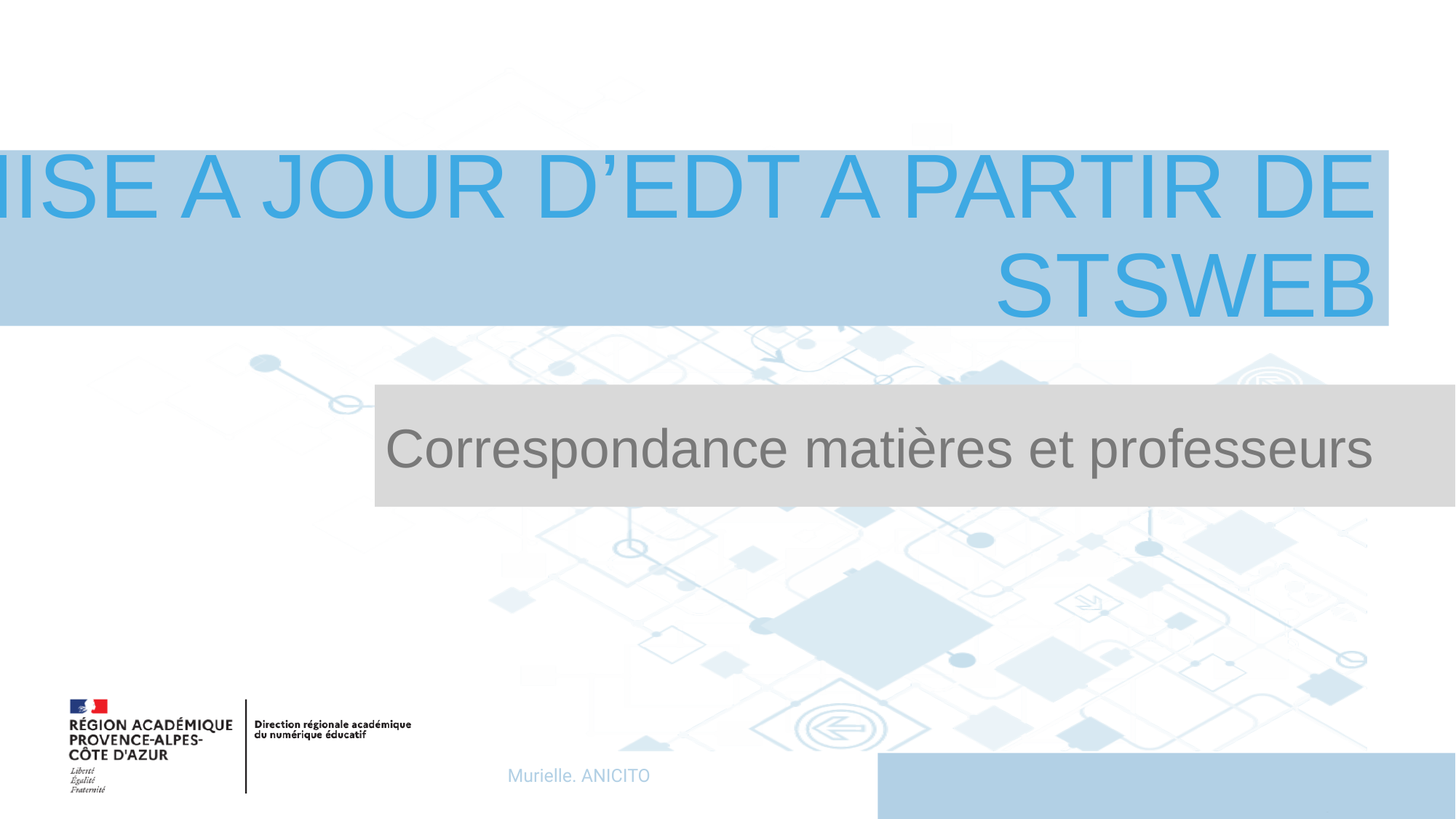

# MISE A JOUR D’EDT A PARTIR DE STSWEB
Correspondance matières et professeurs
Murielle. ANICITO